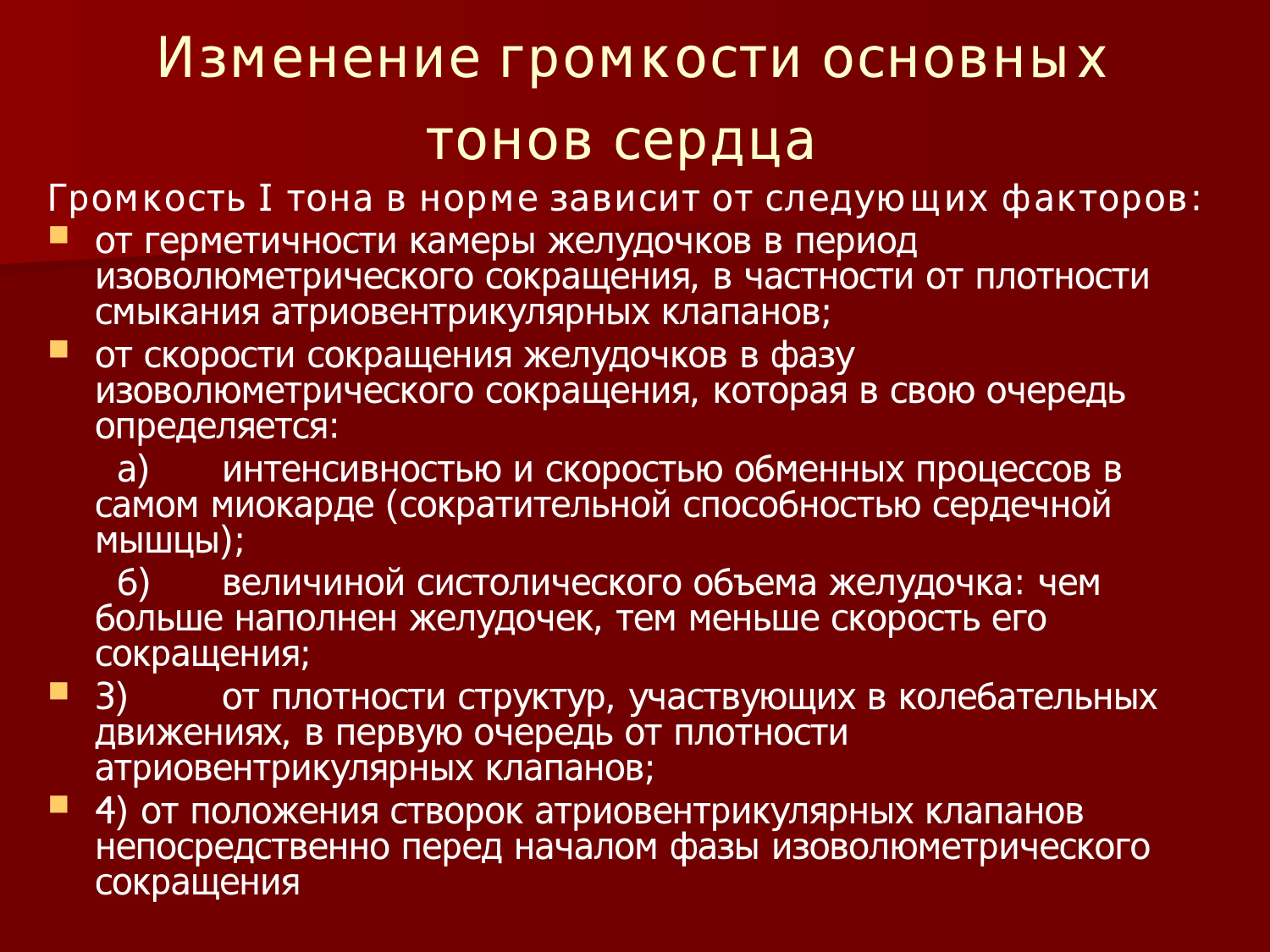

# Изменение громкости основных тонов сердца
Громкость I тона в норме зависит от следующих факторов:
от герметичности камеры желудочков в период изоволюметрического сокращения, в частности от плотности смыкания атриовентрикулярных клапанов;
от скорости сокращения желудочков в фазу изоволюметрического сокращения, которая в свою очередь определяется:
      а)	интенсивностью и скоростью обменных процессов в самом миокарде (сократительной способностью сердечной мышцы);
      б)	величиной систолического объема желудочка: чем больше наполнен желудочек, тем меньше скорость его сокращения;
3)	от плотности структур, участвующих в колебательных движениях, в первую очередь от плотности атриовентрикулярных клапанов;
4) от положения створок атриовентрикулярных клапанов непосредственно перед началом фазы изоволюметрического сокращения